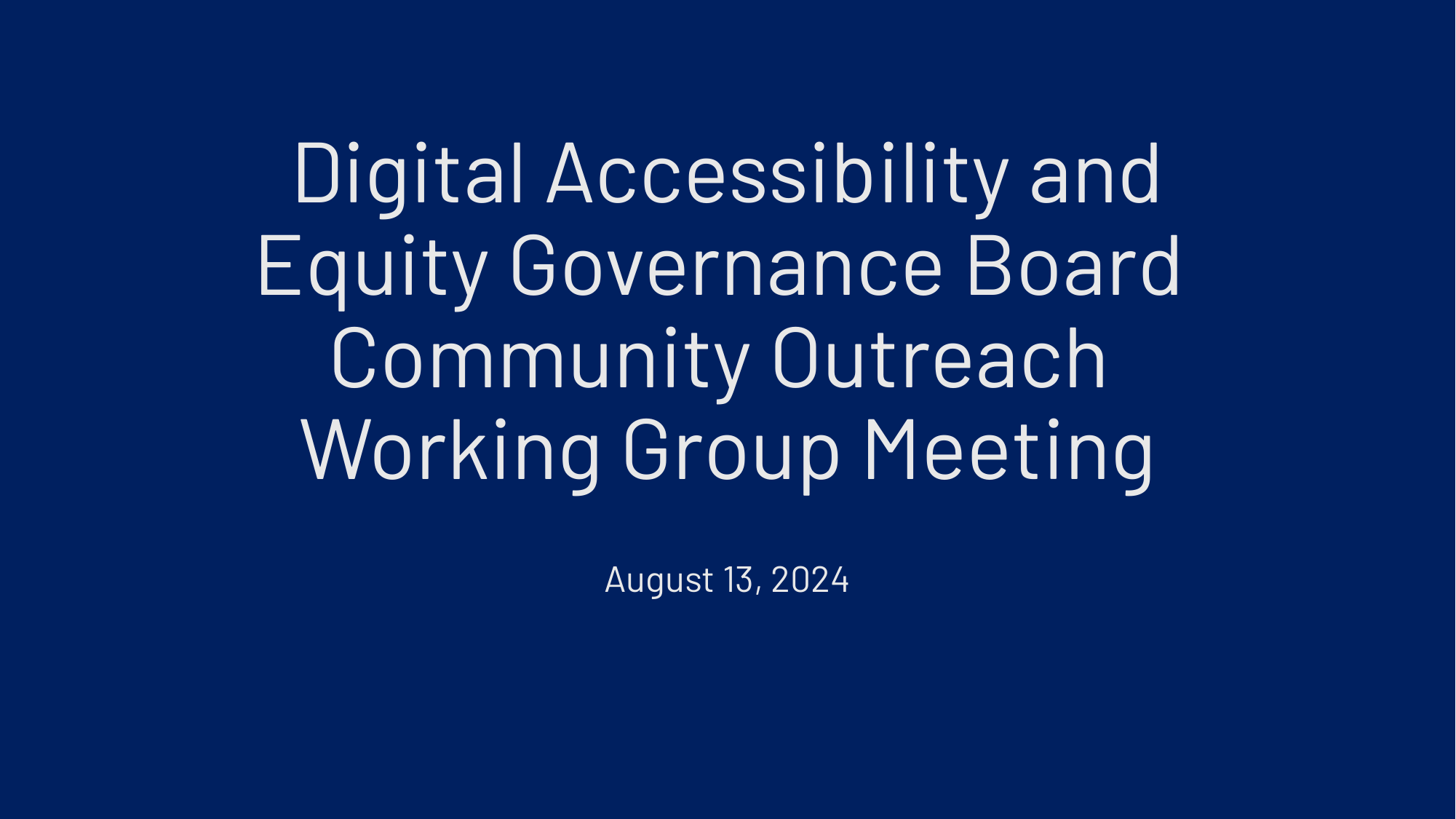

# Digital Accessibility and Equity Governance Board Community Outreach Working Group Meeting
August 13, 2024